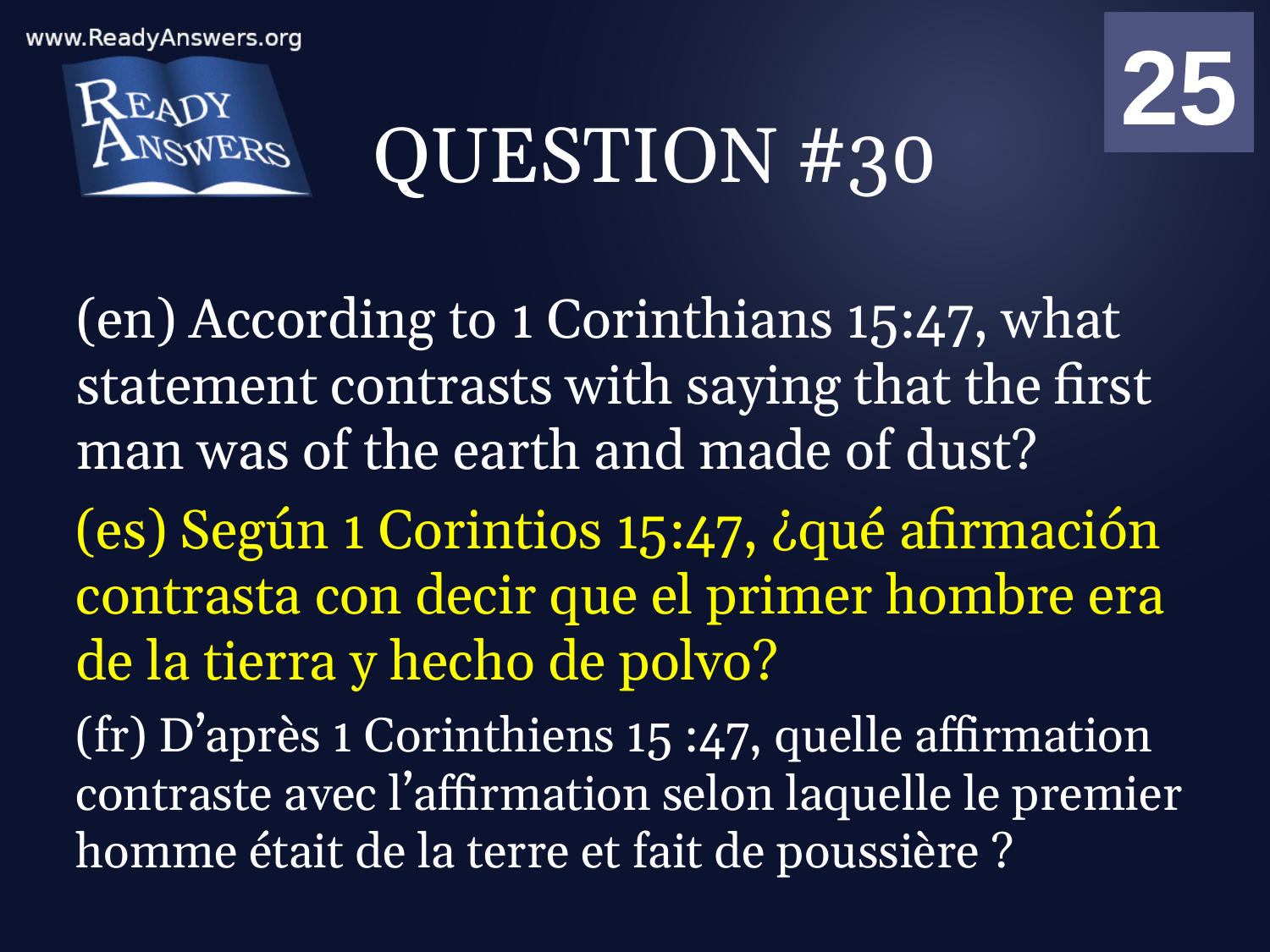

01
02
03
04
05
06
07
08
09
10
11
12
13
14
15
16
17
18
19
20
21
22
23
24
25
00
# QUESTION #30
(en) According to 1 Corinthians 15:47, what statement contrasts with saying that the first man was of the earth and made of dust?
(es) Según 1 Corintios 15:47, ¿qué afirmación contrasta con decir que el primer hombre era de la tierra y hecho de polvo?
(fr) D’après 1 Corinthiens 15 :47, quelle affirmation contraste avec l’affirmation selon laquelle le premier homme était de la terre et fait de poussière ?